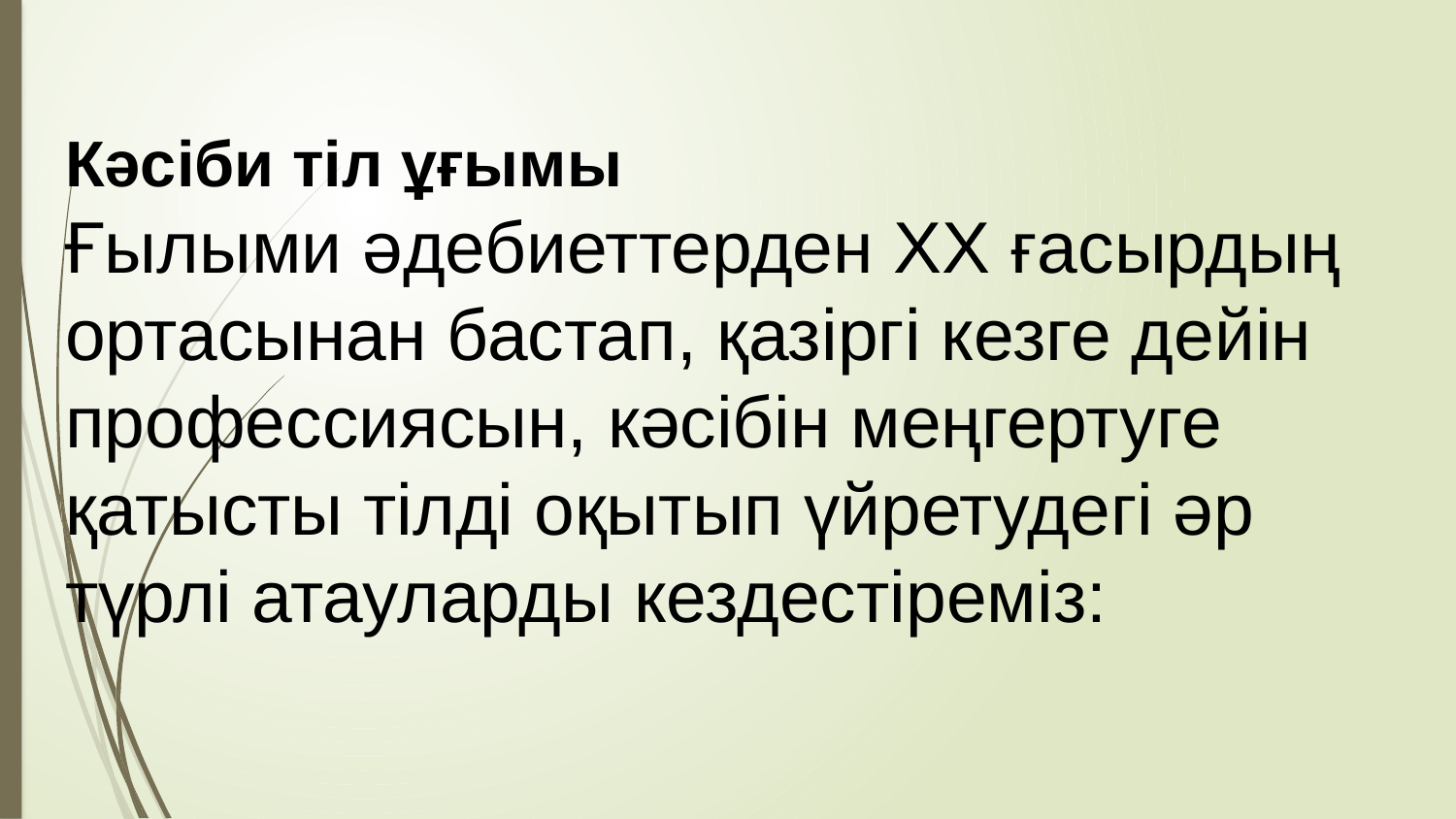

Кәсіби тіл ұғымы
Ғылыми әдебиеттерден ХХ ғасырдың ортасынан бастап, қазіргі кезге дейін профессиясын, кәсібін меңгертуге қатысты тілді оқытып үйретудегі әр түрлі атауларды кездестіреміз: